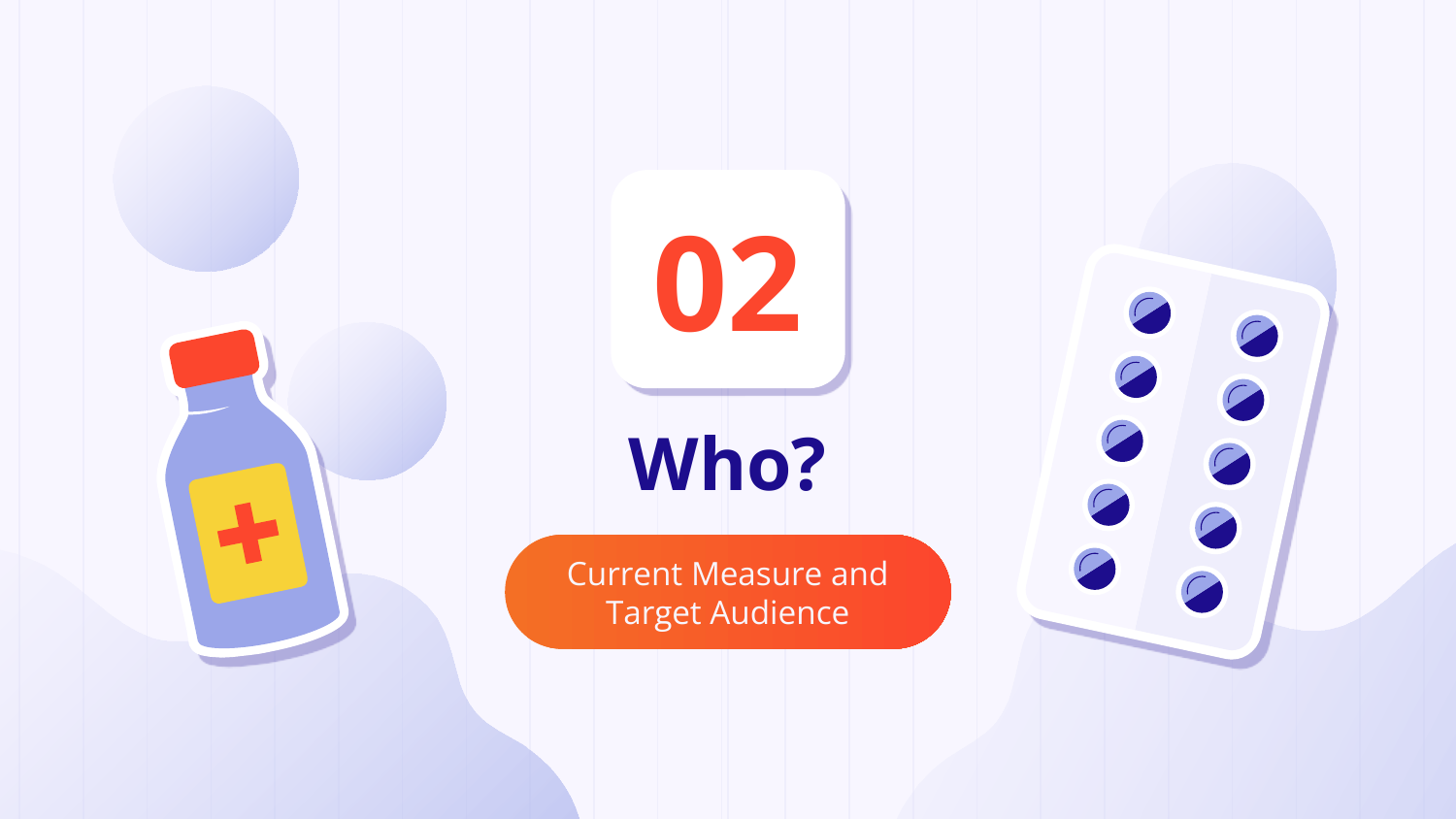

02

# Who?

Current Measure and Target Audience